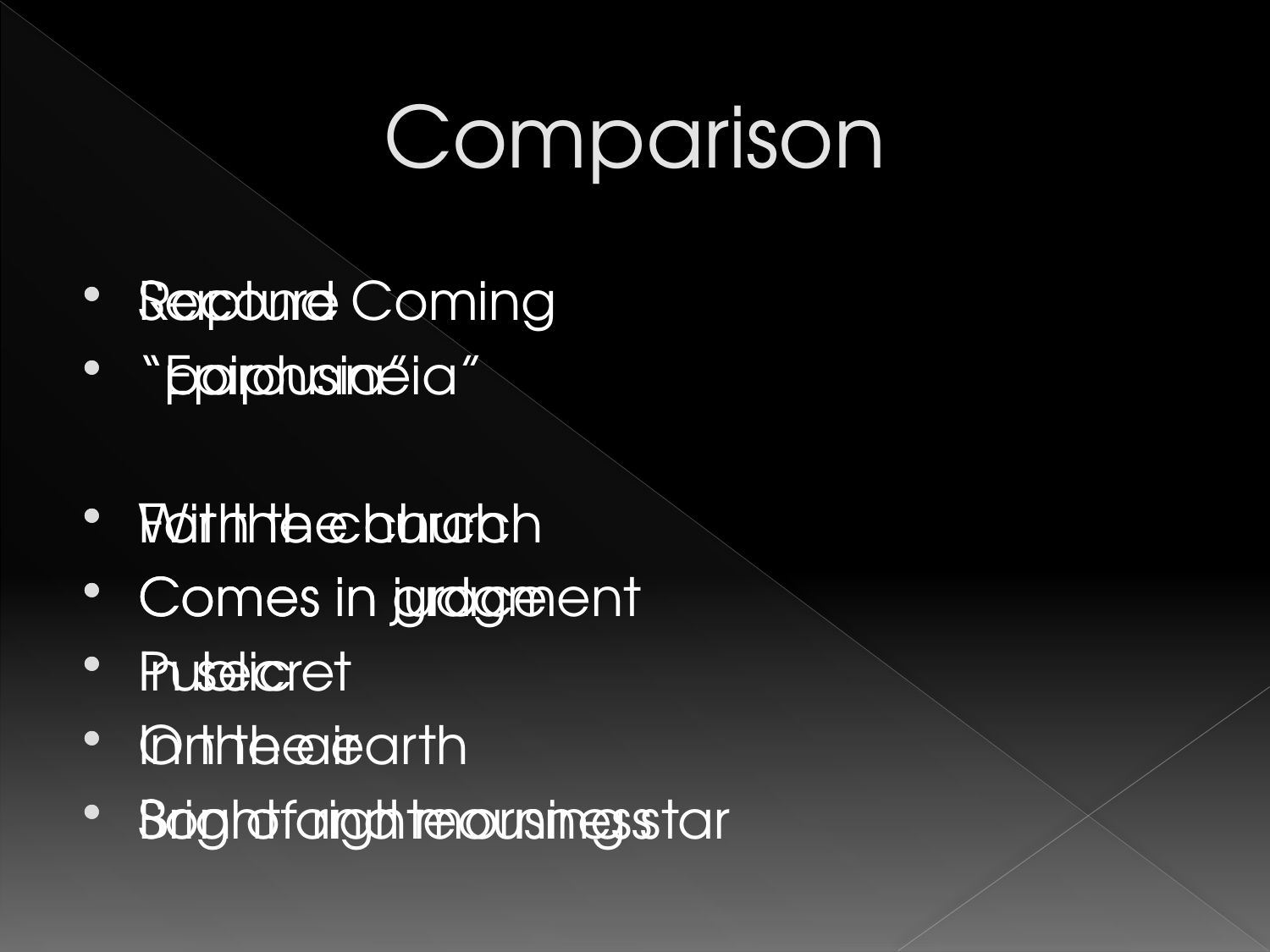

# Comparison
Rapture
“parousia”

For the church
Comes in grace
In secret
In the air
Bright and morning star
Second Coming
“Epiphaneia”

With the church
Comes in judgment
Public
On the earth
Son of righteousness